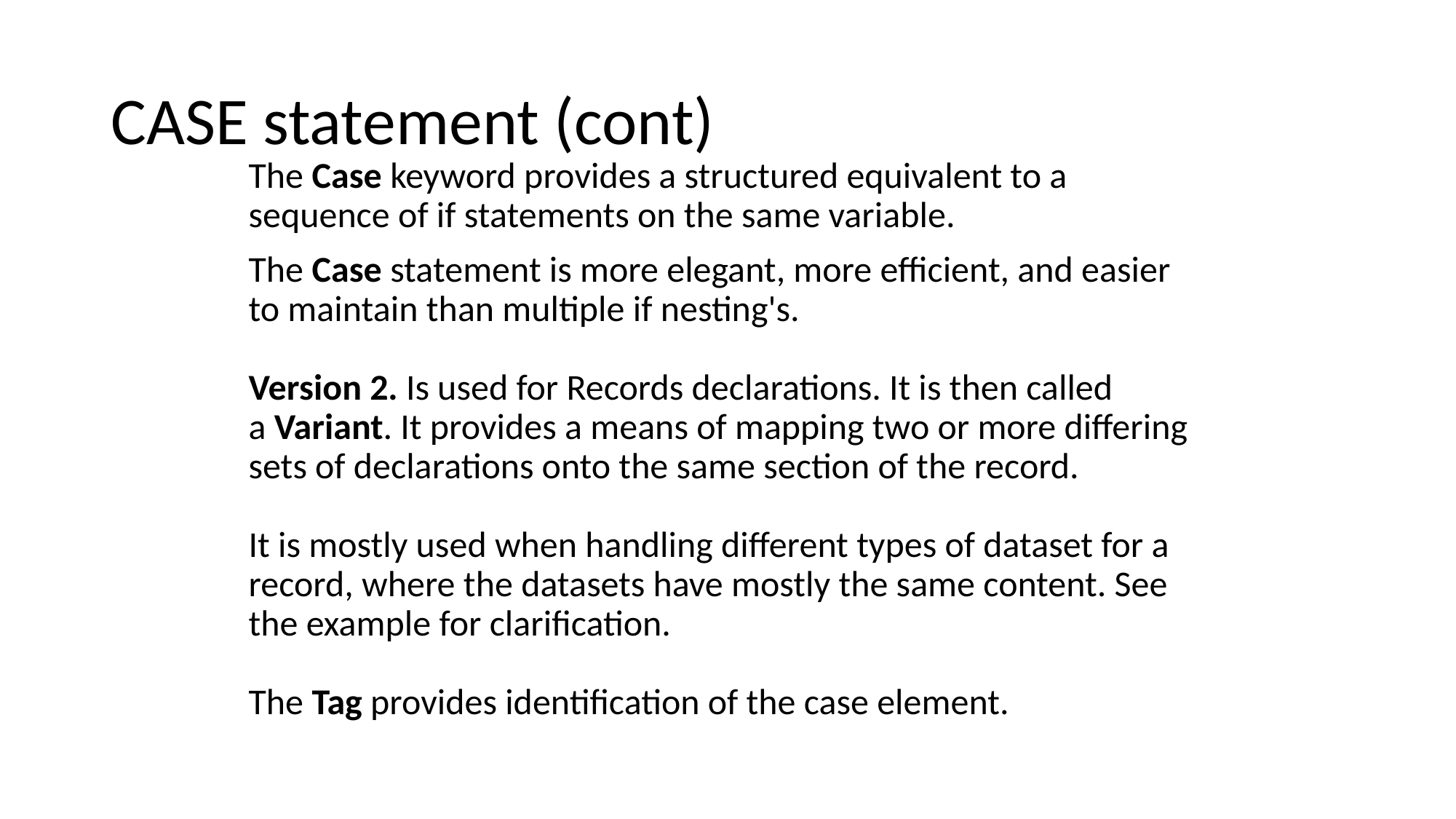

# CASE statement (cont)
The Case keyword provides a structured equivalent to a sequence of if statements on the same variable.
The Case statement is more elegant, more efficient, and easier to maintain than multiple if nesting's. 
 
Version 2. Is used for Records declarations. It is then called a Variant. It provides a means of mapping two or more differing sets of declarations onto the same section of the record. 
 
It is mostly used when handling different types of dataset for a record, where the datasets have mostly the same content. See the example for clarification. 
 
The Tag provides identification of the case element.